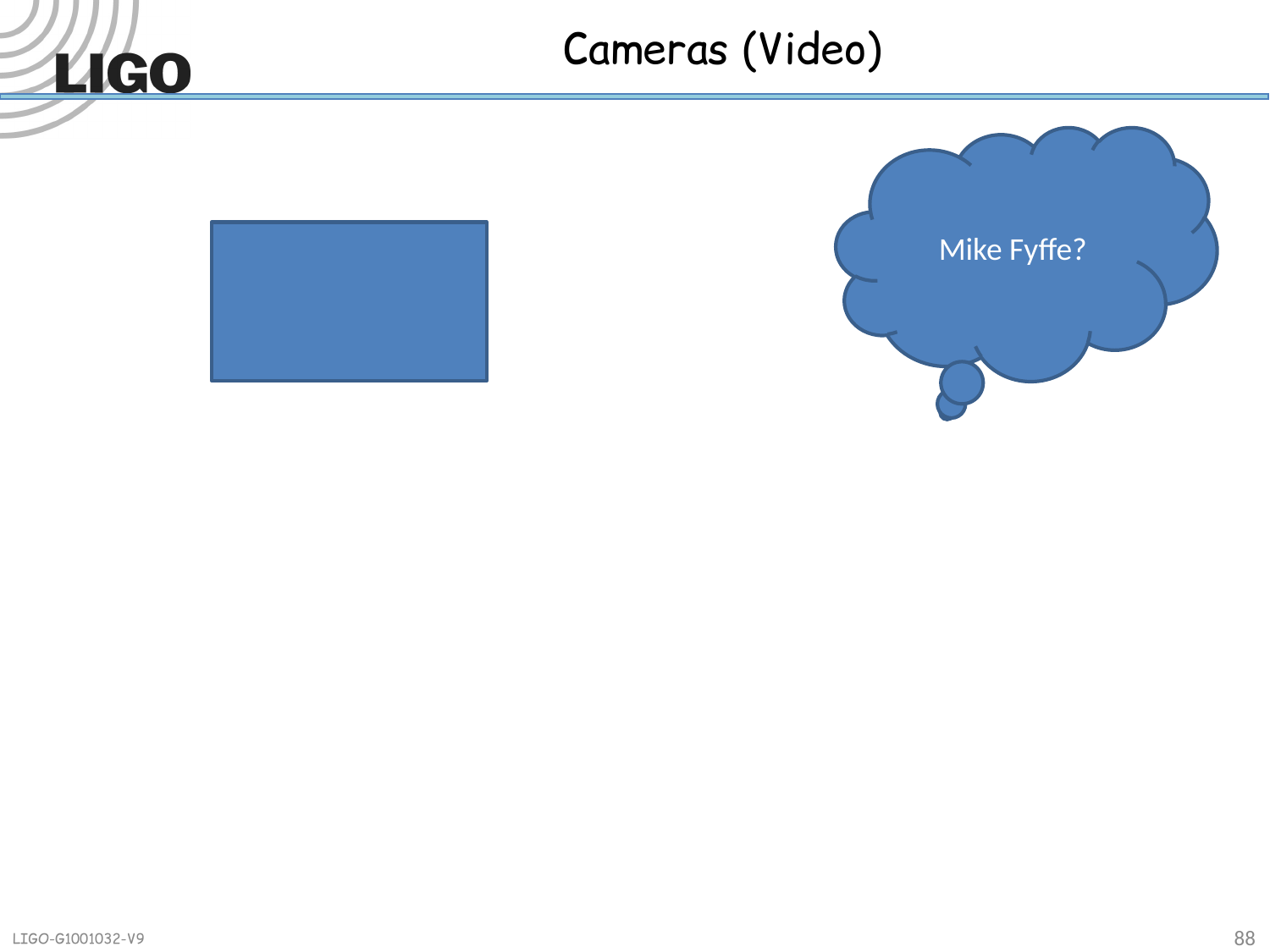

# Cameras (Video)
Mike Fyffe?

88
LIGO-G1001032-V9